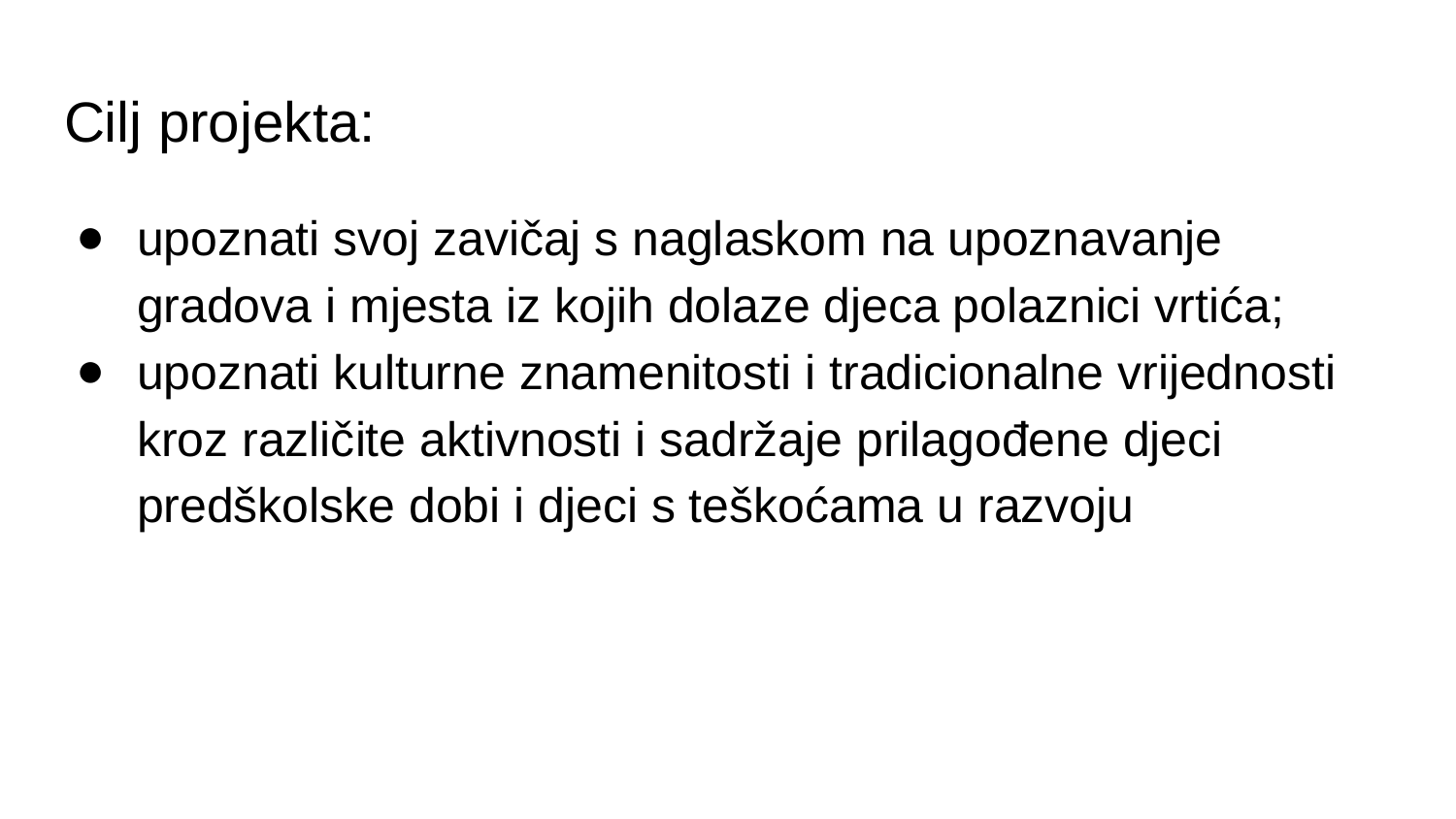

# Cilj projekta:
upoznati svoj zavičaj s naglaskom na upoznavanje gradova i mjesta iz kojih dolaze djeca polaznici vrtića;
upoznati kulturne znamenitosti i tradicionalne vrijednosti kroz različite aktivnosti i sadržaje prilagođene djeci predškolske dobi i djeci s teškoćama u razvoju